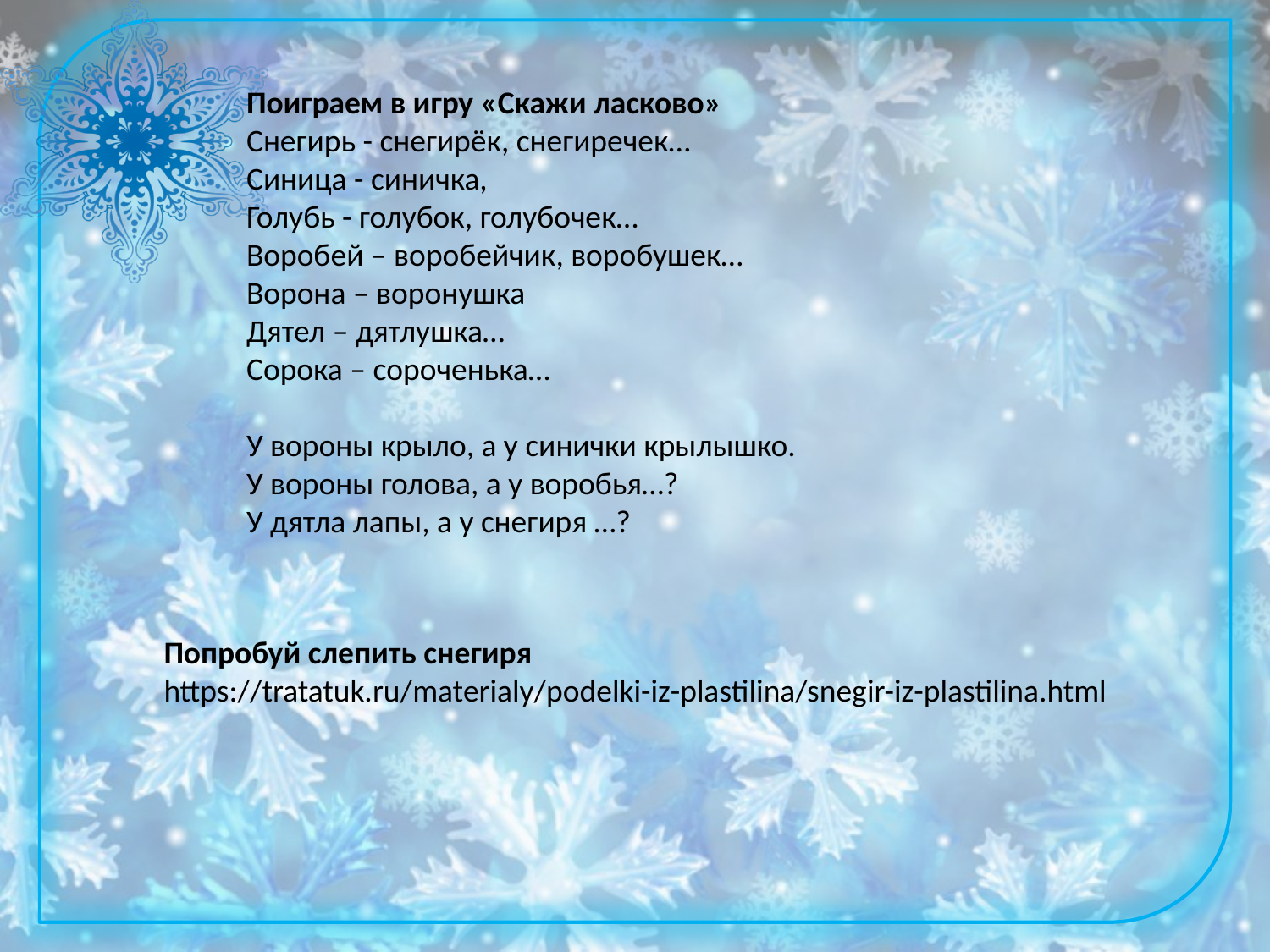

Поиграем в игру «Скажи ласково»
Снегирь - снегирёк, снегиречек…
Синица - синичка,
Голубь - голубок, голубочек…
Воробей – воробейчик, воробушек…
Ворона – воронушка
Дятел – дятлушка…
Сорока – сороченька…

У вороны крыло, а у синички крылышко.
У вороны голова, а у воробья…?
У дятла лапы, а у снегиря …?
Попробуй слепить снегиря
https://tratatuk.ru/materialy/podelki-iz-plastilina/snegir-iz-plastilina.html